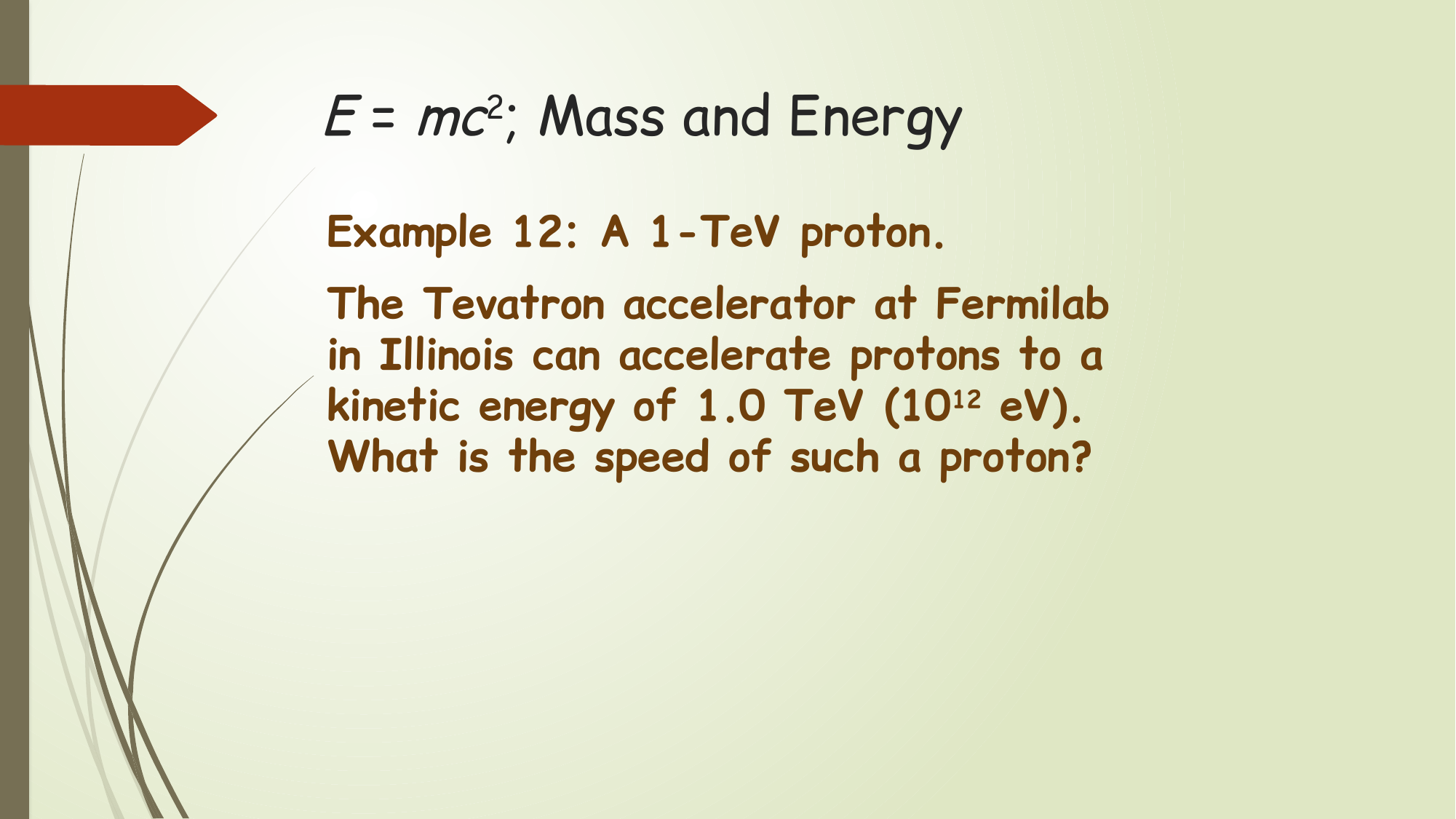

# E = mc2; Mass and Energy
Example 12: A 1-TeV proton.
The Tevatron accelerator at Fermilab in Illinois can accelerate protons to a kinetic energy of 1.0 TeV (1012 eV). What is the speed of such a proton?